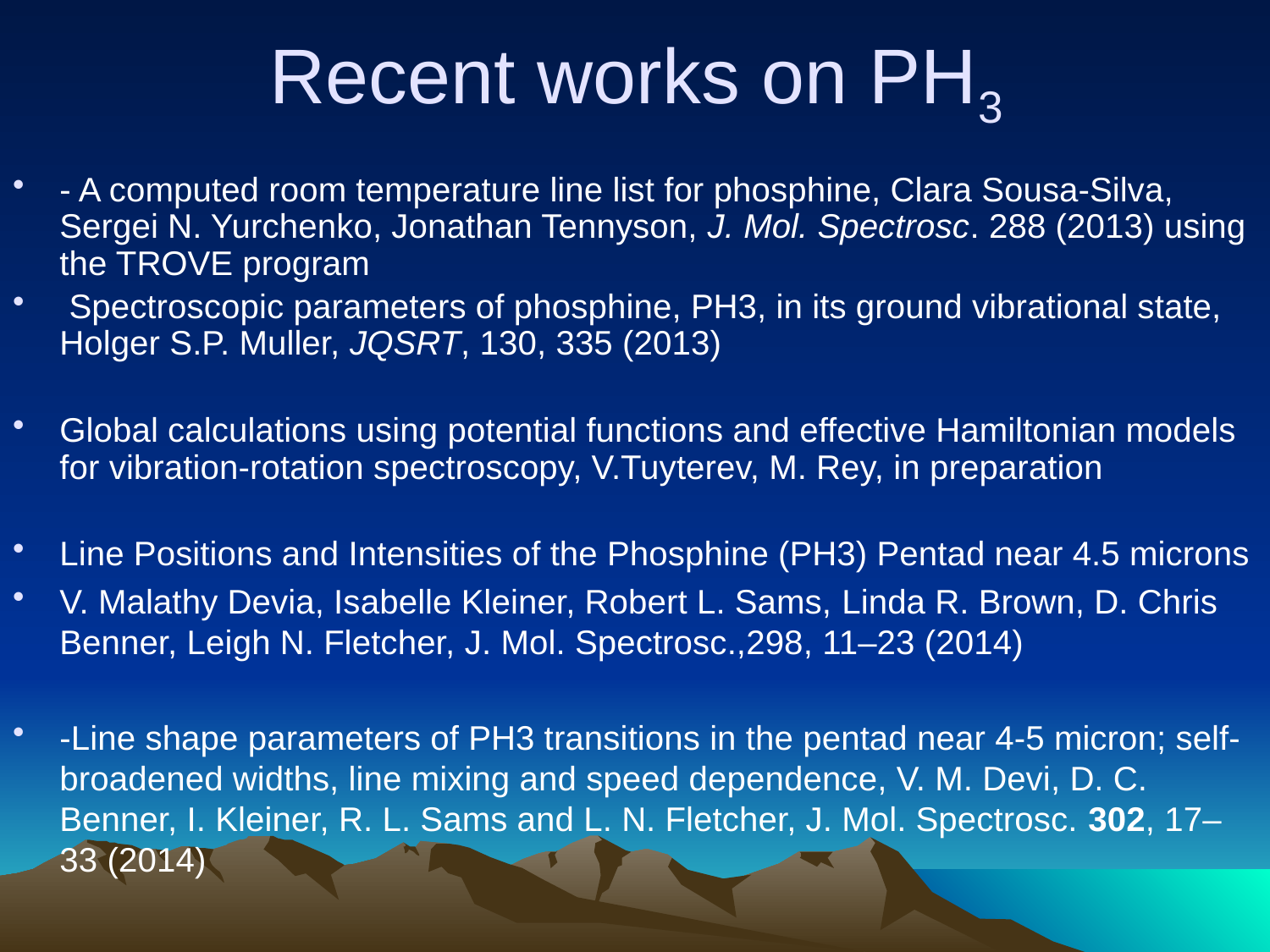

# Recent works on PH3
- A computed room temperature line list for phosphine, Clara Sousa-Silva, Sergei N. Yurchenko, Jonathan Tennyson, J. Mol. Spectrosc. 288 (2013) using the TROVE program
 Spectroscopic parameters of phosphine, PH3, in its ground vibrational state, Holger S.P. Muller, JQSRT, 130, 335 (2013)

Global calculations using potential functions and effective Hamiltonian models for vibration-rotation spectroscopy, V.Tuyterev, M. Rey, in preparation

Line Positions and Intensities of the Phosphine (PH3) Pentad near 4.5 microns
V. Malathy Devia, Isabelle Kleiner, Robert L. Sams, Linda R. Brown, D. Chris Benner, Leigh N. Fletcher, J. Mol. Spectrosc.,298, 11–23 (2014)

-Line shape parameters of PH3 transitions in the pentad near 4-5 micron; self-broadened widths, line mixing and speed dependence, V. M. Devi, D. C. Benner, I. Kleiner, R. L. Sams and L. N. Fletcher, J. Mol. Spectrosc. 302, 17–33 (2014)